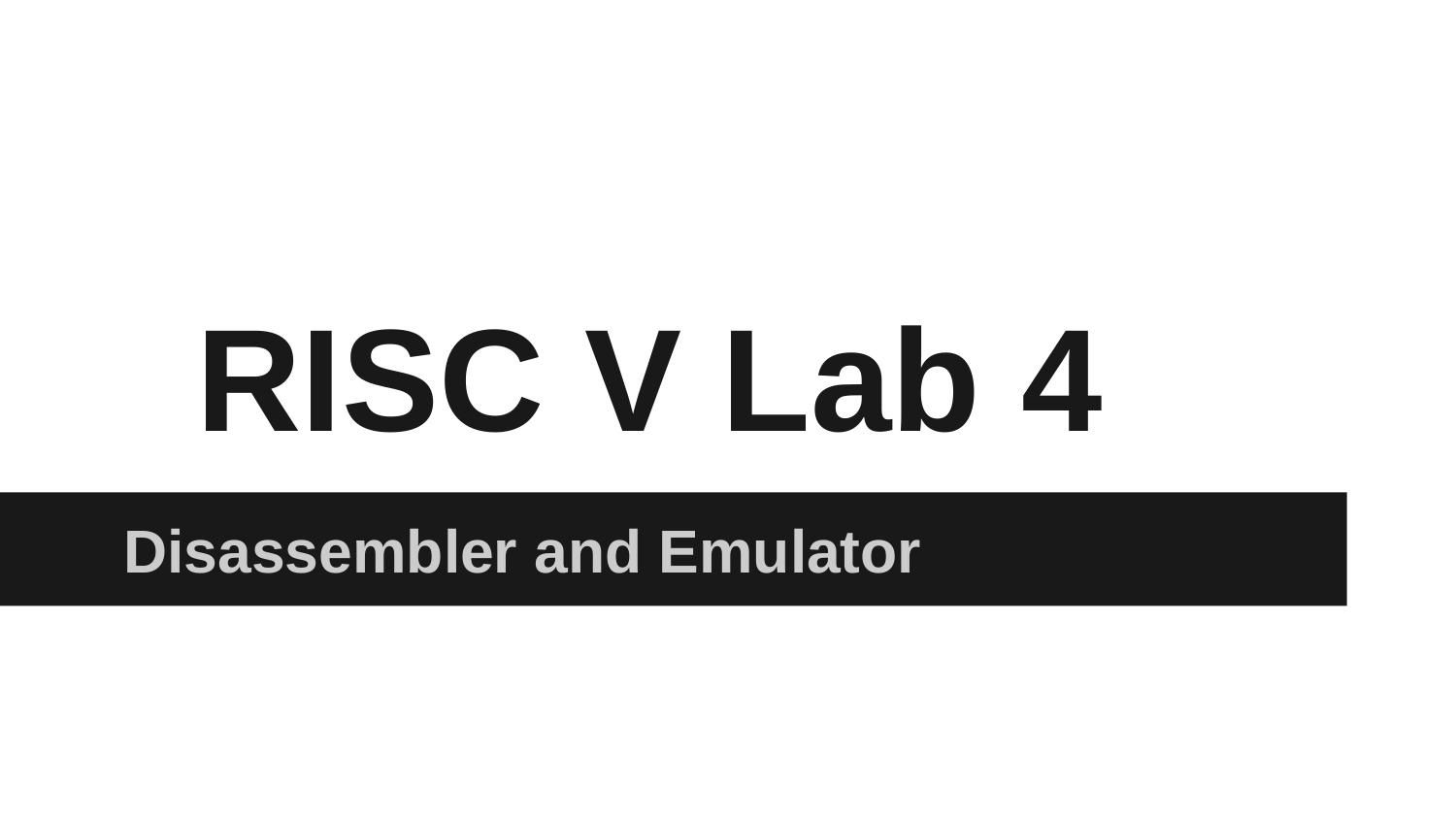

# RISC V Lab 4
Disassembler and Emulator